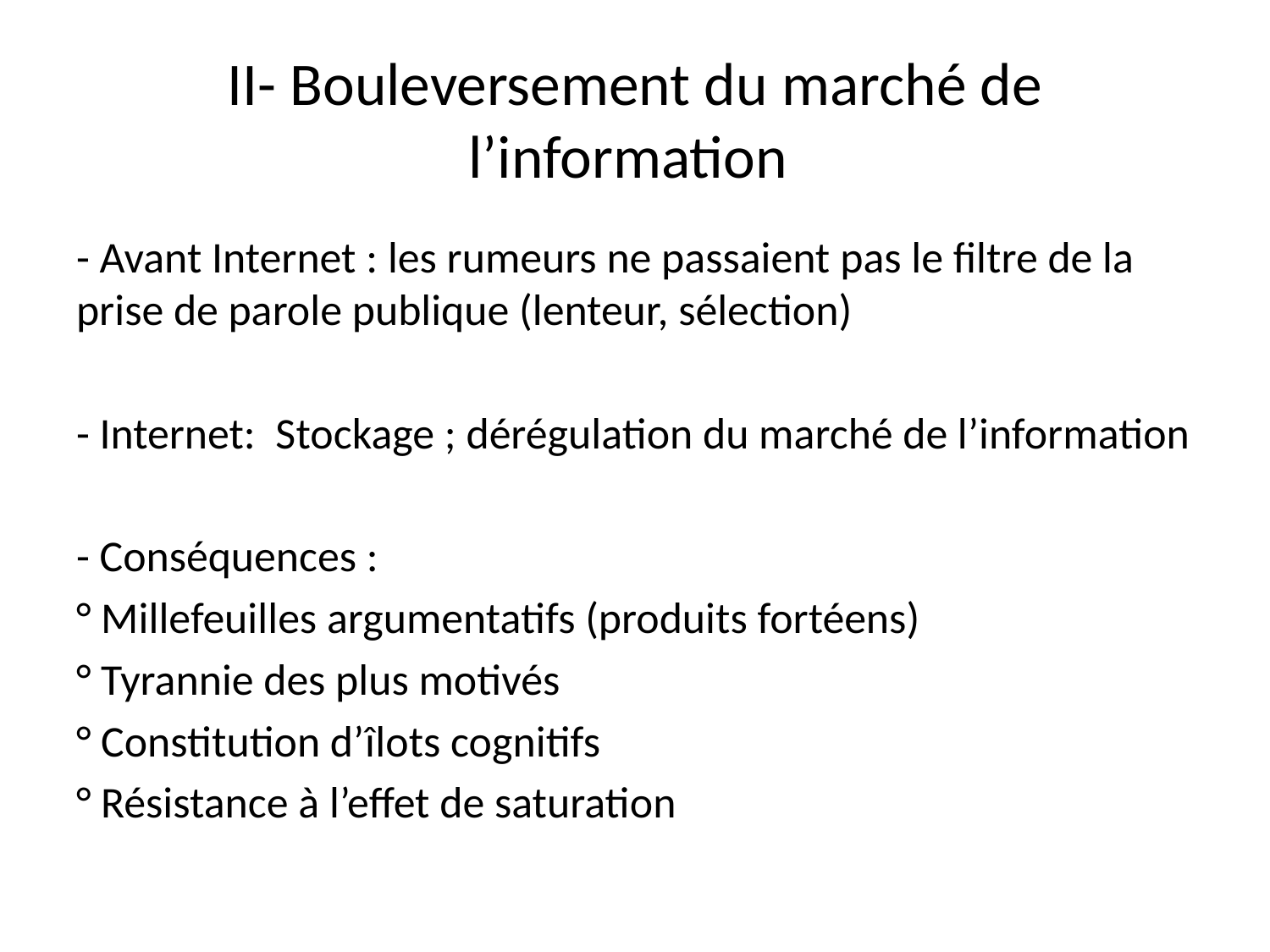

# II- Bouleversement du marché de l’information
- Avant Internet : les rumeurs ne passaient pas le filtre de la prise de parole publique (lenteur, sélection)

- Internet:  Stockage ; dérégulation du marché de l’information

- Conséquences :
° Millefeuilles argumentatifs (produits fortéens)
° Tyrannie des plus motivés
° Constitution d’îlots cognitifs
° Résistance à l’effet de saturation